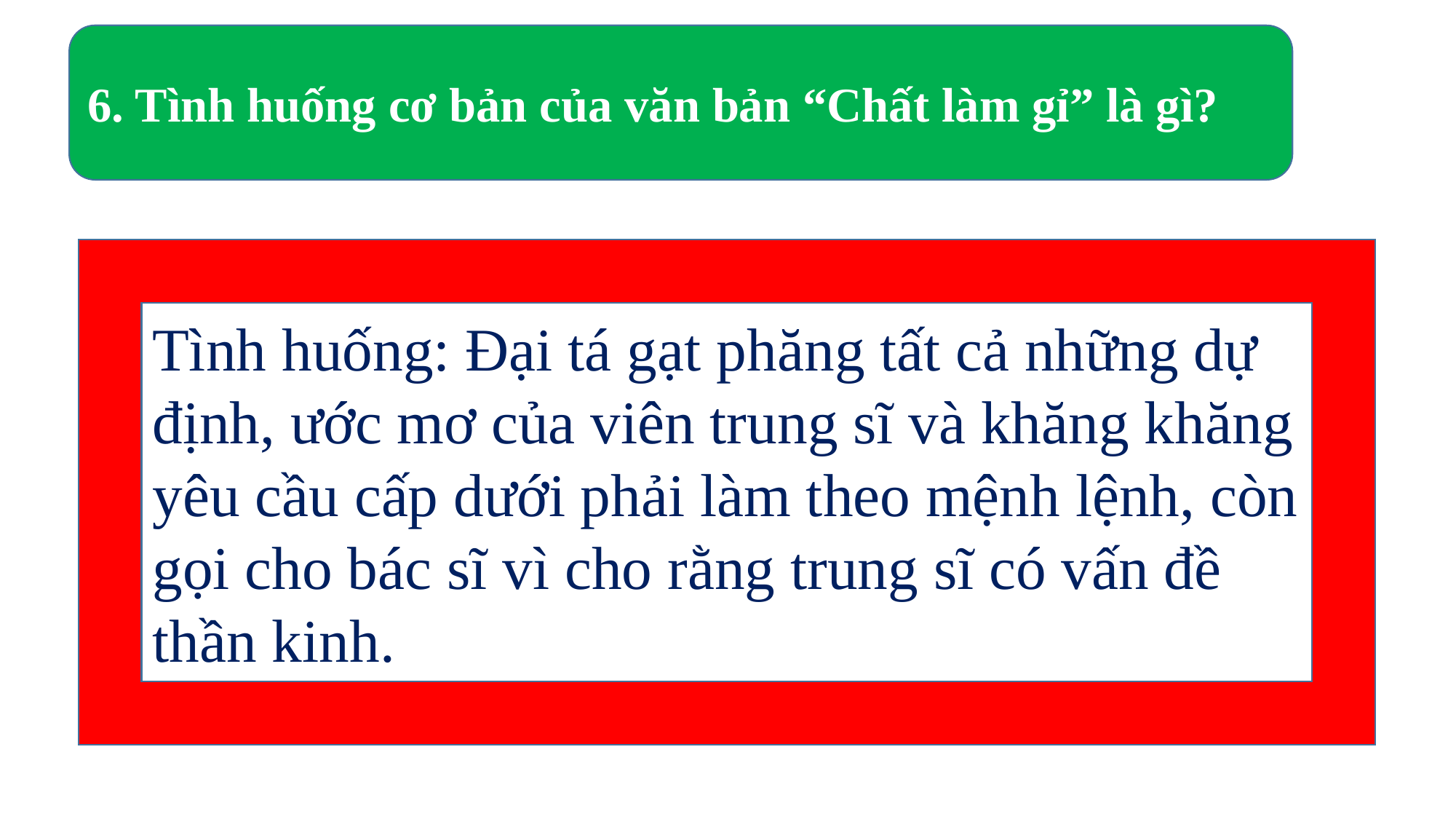

6. Tình huống cơ bản của văn bản “Chất làm gỉ” là gì?
Tình huống: Đại tá gạt phăng tất cả những dự định, ước mơ của viên trung sĩ và khăng khăng yêu cầu cấp dưới phải làm theo mệnh lệnh, còn gọi cho bác sĩ vì cho rằng trung sĩ có vấn đề thần kinh.